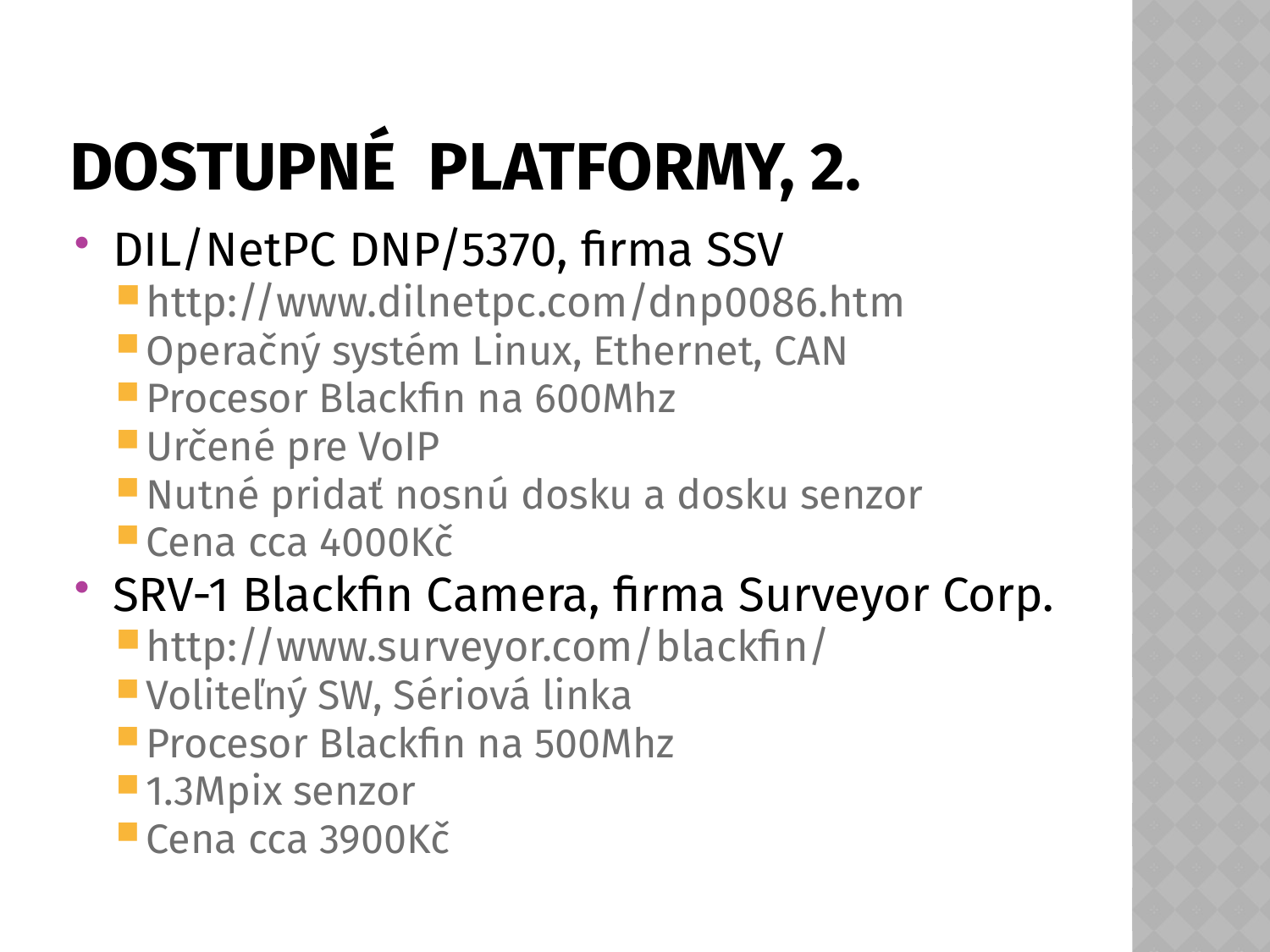

# Dostupné  platformy, 2.
DIL/NetPC DNP/5370, firma SSV
http://www.dilnetpc.com/dnp0086.htm
Operačný systém Linux, Ethernet, CAN
Procesor Blackfin na 600Mhz
Určené pre VoIP
Nutné pridať nosnú dosku a dosku senzor
Cena cca 4000Kč
SRV-1 Blackfin Camera, firma Surveyor Corp.
http://www.surveyor.com/blackfin/
Voliteľný SW, Sériová linka
Procesor Blackfin na 500Mhz
1.3Mpix senzor
Cena cca 3900Kč